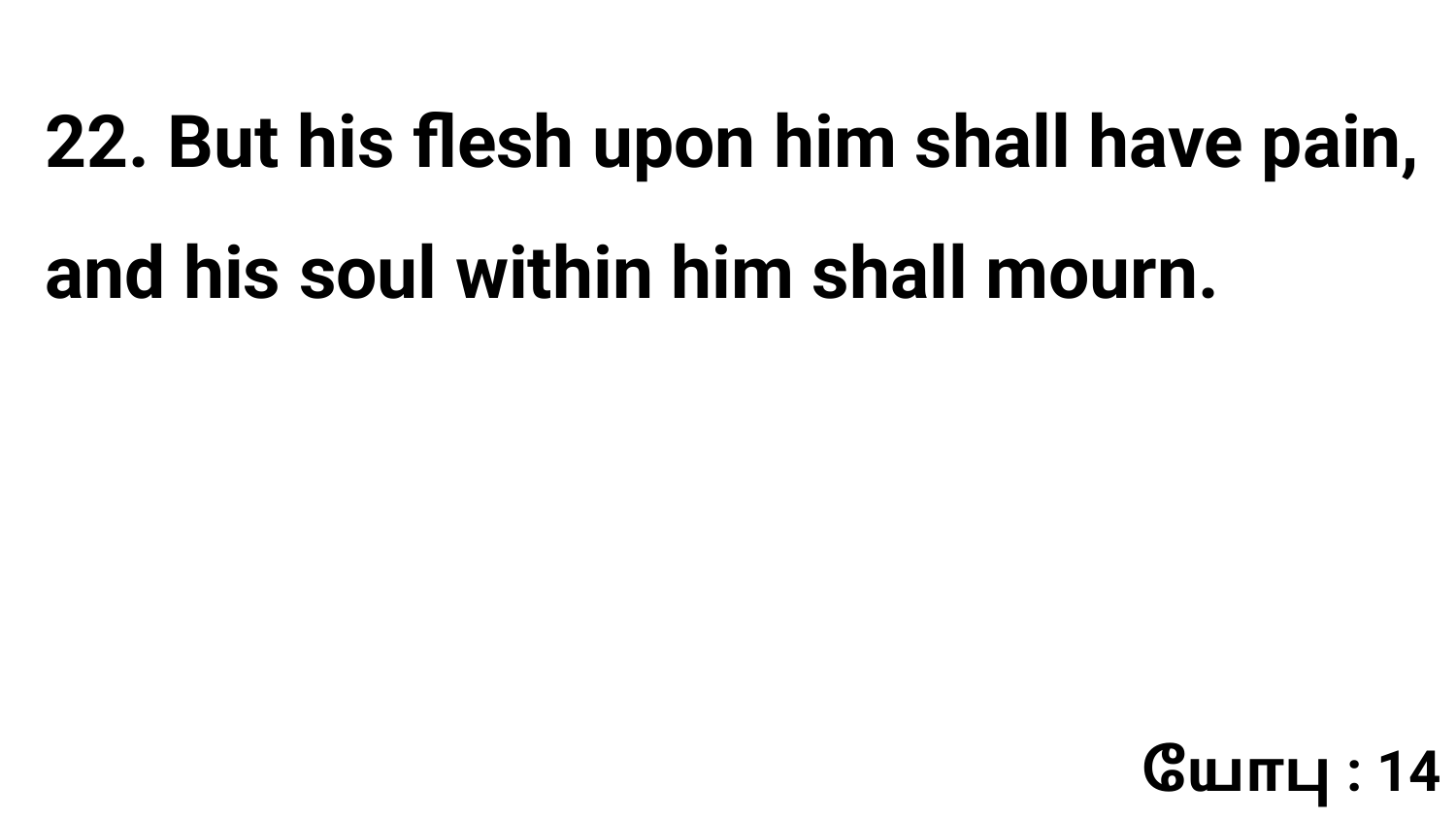

22. But his flesh upon him shall have pain, and his soul within him shall mourn.
யோபு : 14